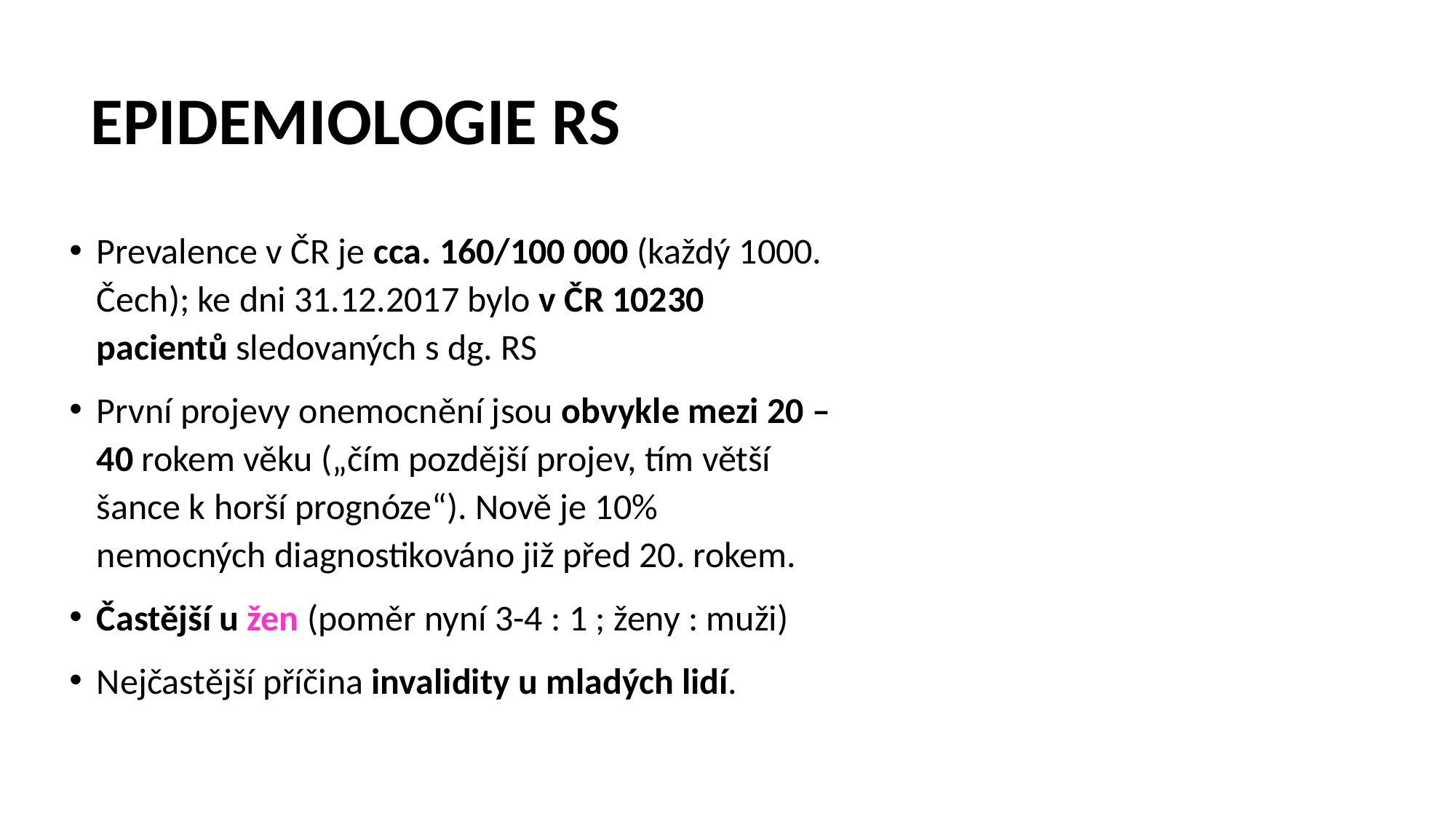

# EPIDEMIOLOGIE RS
Prevalence v ČR je cca. 160/100 000 (každý 1000. Čech); ke dni 31.12.2017 bylo v ČR 10230 pacientů sledovaných s dg. RS
První projevy onemocnění jsou obvykle mezi 20 – 40 rokem věku („čím pozdější projev, tím větší šance k horší prognóze“). Nově je 10% nemocných diagnostikováno již před 20. rokem.
Častější u žen (poměr nyní 3-4 : 1 ; ženy : muži)
Nejčastější příčina invalidity u mladých lidí.